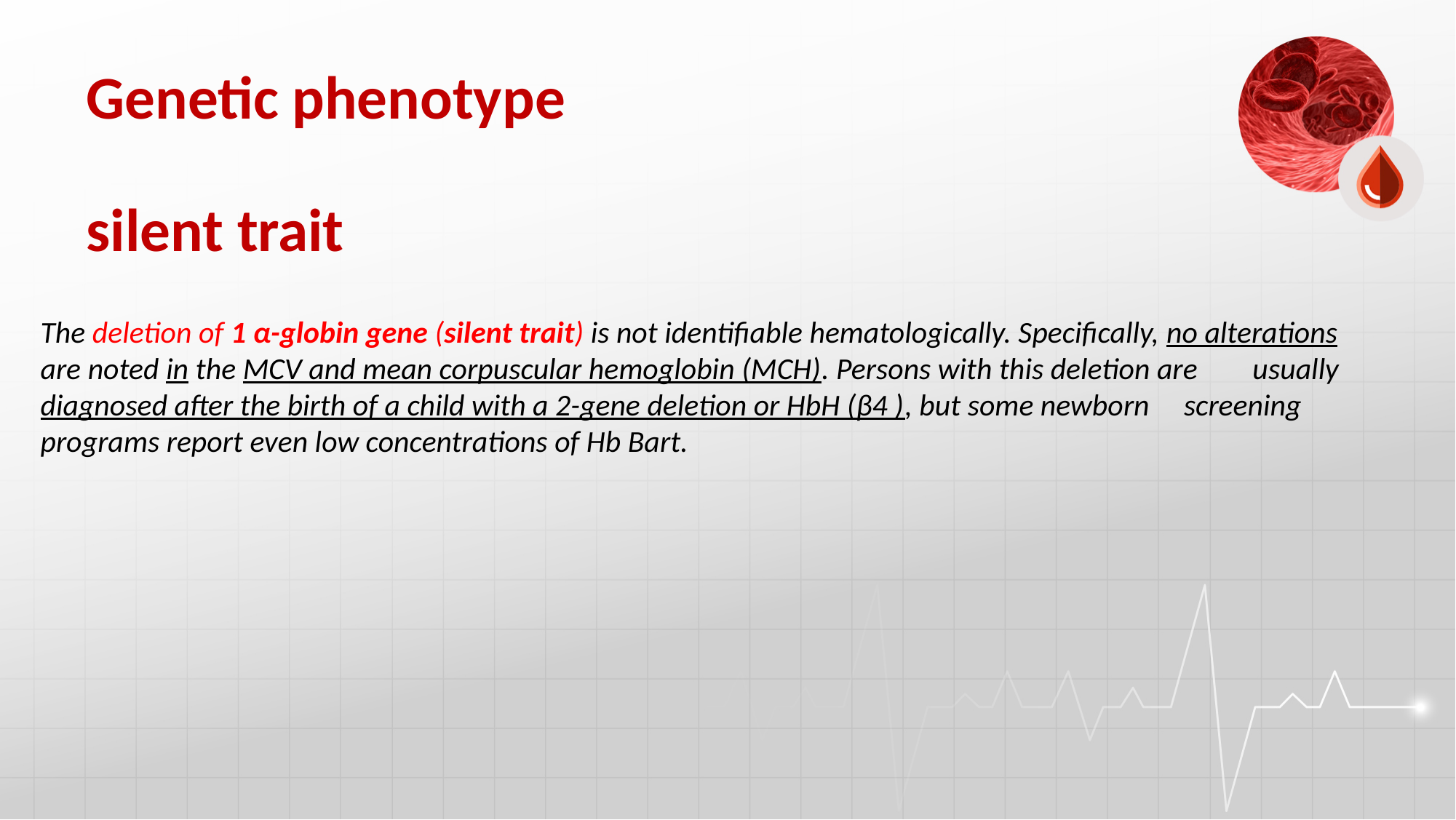

Genetic phenotype
# silent trait
The deletion of 1 α-globin gene (silent trait) is not identifiable hematologically. Specifically, no alterations are noted in the MCV and mean corpuscular hemoglobin (MCH). Persons with this deletion are        usually diagnosed after the birth of a child with a 2-gene deletion or HbH (β4 ), but some newborn     screening programs report even low concentrations of Hb Bart.